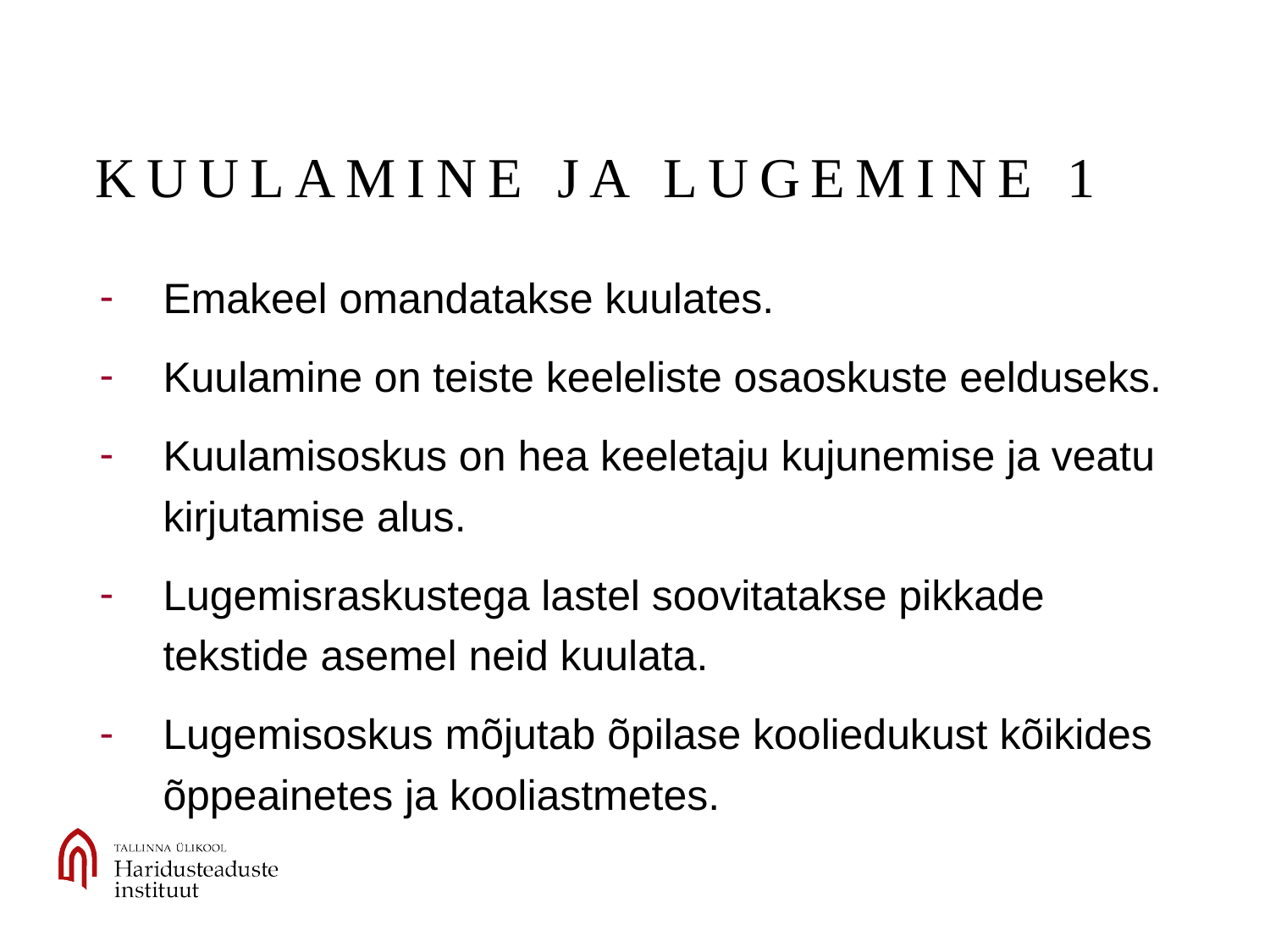

# Kuulamine ja lugemine 1
Emakeel omandatakse kuulates.
Kuulamine on teiste keeleliste osaoskuste eelduseks.
Kuulamisoskus on hea keeletaju kujunemise ja veatu kirjutamise alus.
Lugemisraskustega lastel soovitatakse pikkade tekstide asemel neid kuulata.
Lugemisoskus mõjutab õpilase kooliedukust kõikides õppeainetes ja kooliastmetes.